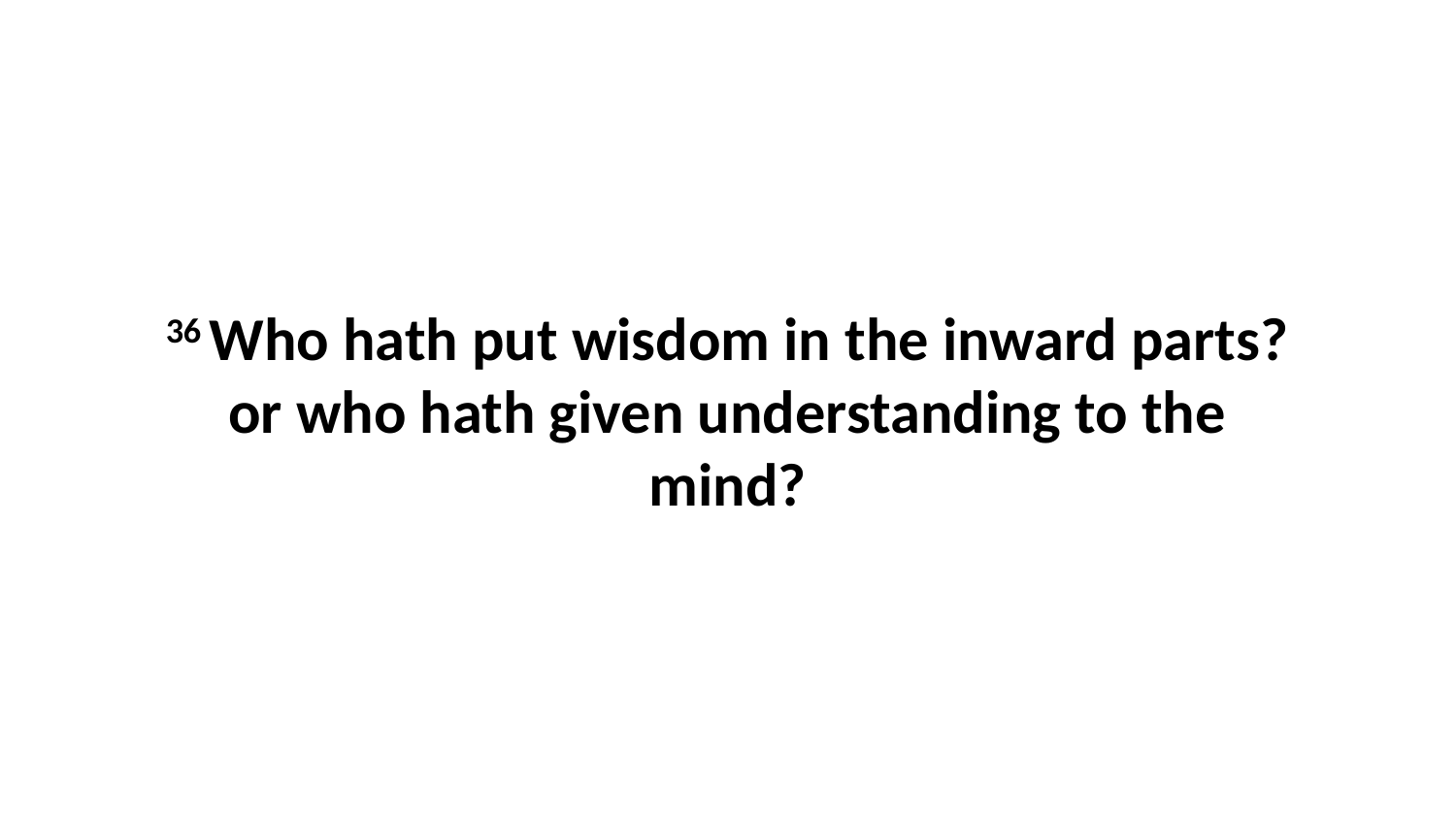

36 Who hath put wisdom in the inward parts? or who hath given understanding to the mind?